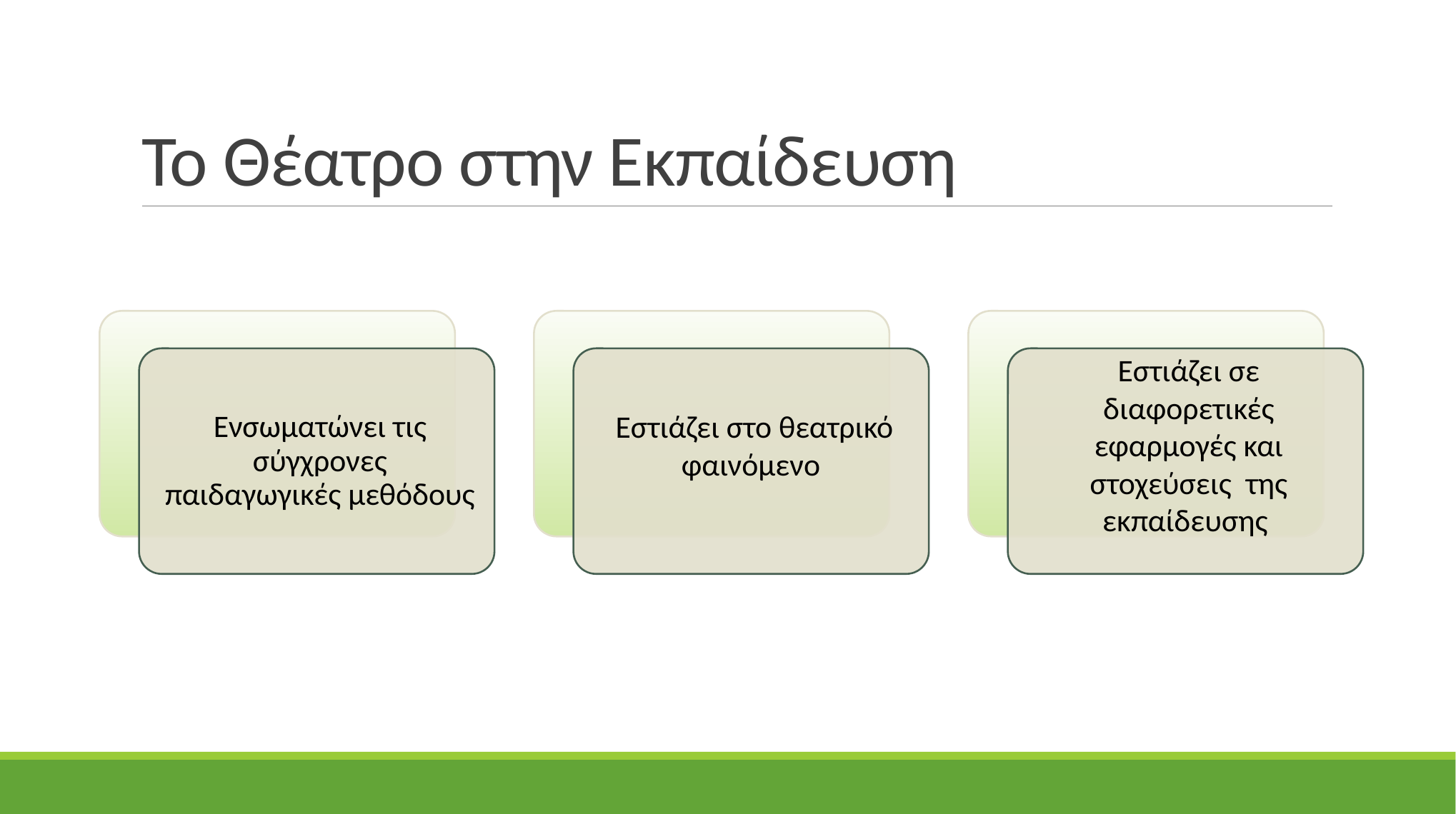

# Το Θέατρο στην Εκπαίδευση
Ενσωματώνει τις σύγχρονες παιδαγωγικές μεθόδους
Εστιάζει στο θεατρικό φαινόμενο

Εστιάζει σε διαφορετικές εφαρμογές και στοχεύσεις  της εκπαίδευσης